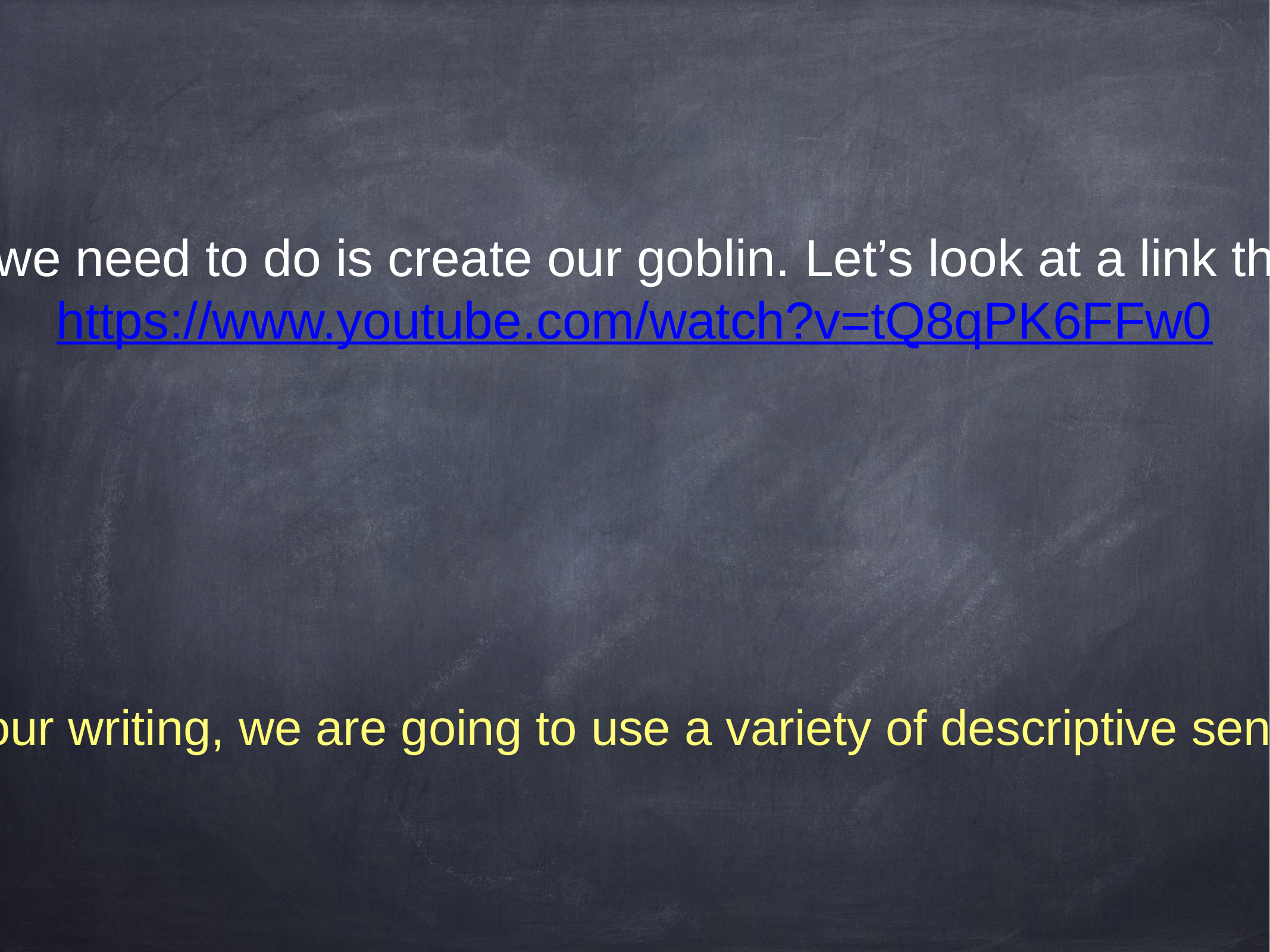

The first thing we need to do is create our goblin. Let’s look at a link that will help us.
https://www.youtube.com/watch?v=tQ8qPK6FFw0
To aid our writing, we are going to use a variety of descriptive sentences.